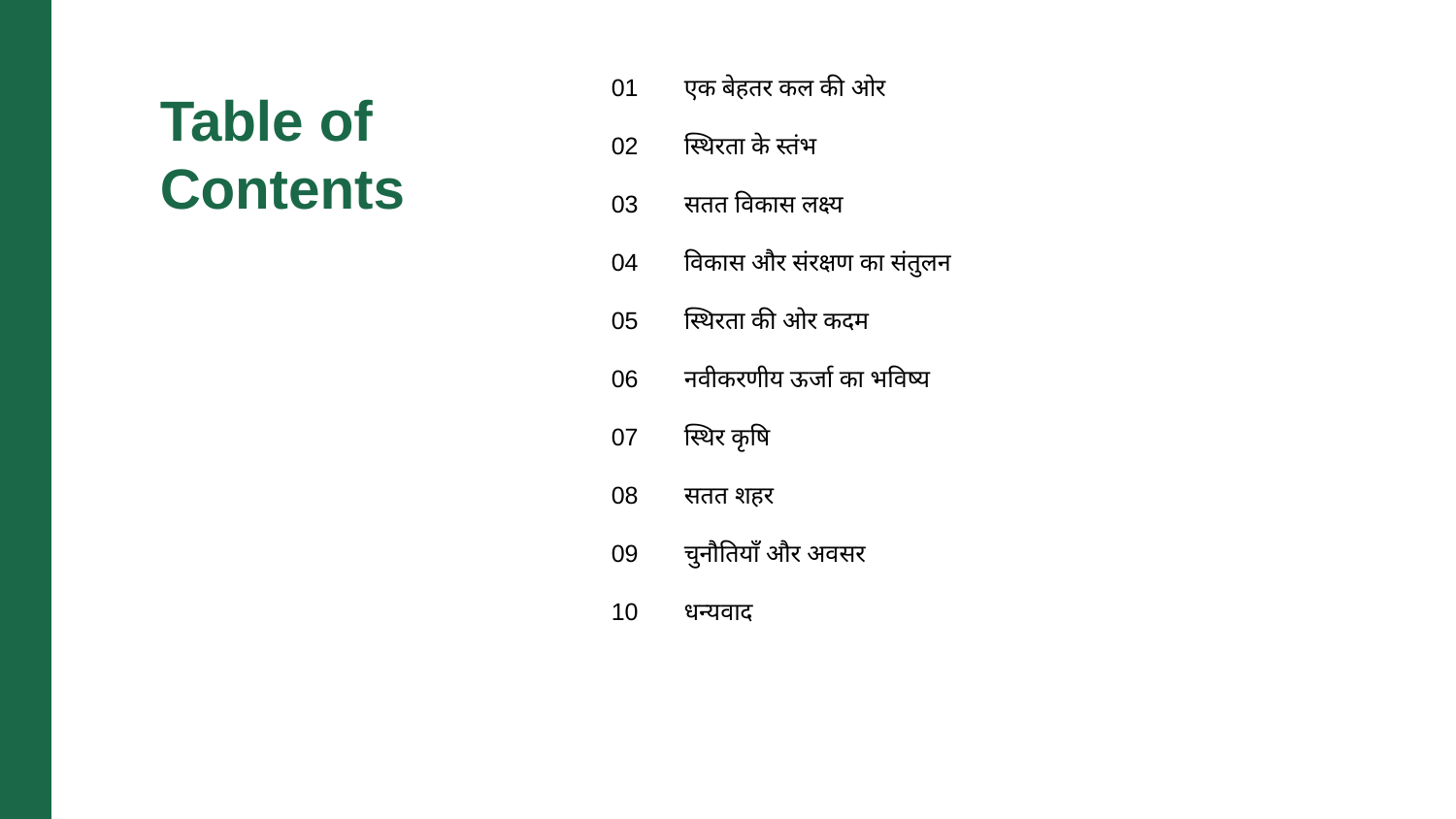

01
एक बेहतर कल की ओर
Table of Contents
02
स्थिरता के स्तंभ
03
सतत विकास लक्ष्य
04
विकास और संरक्षण का संतुलन
05
स्थिरता की ओर कदम
06
नवीकरणीय ऊर्जा का भविष्य
07
स्थिर कृषि
08
सतत शहर
09
चुनौतियाँ और अवसर
10
धन्यवाद